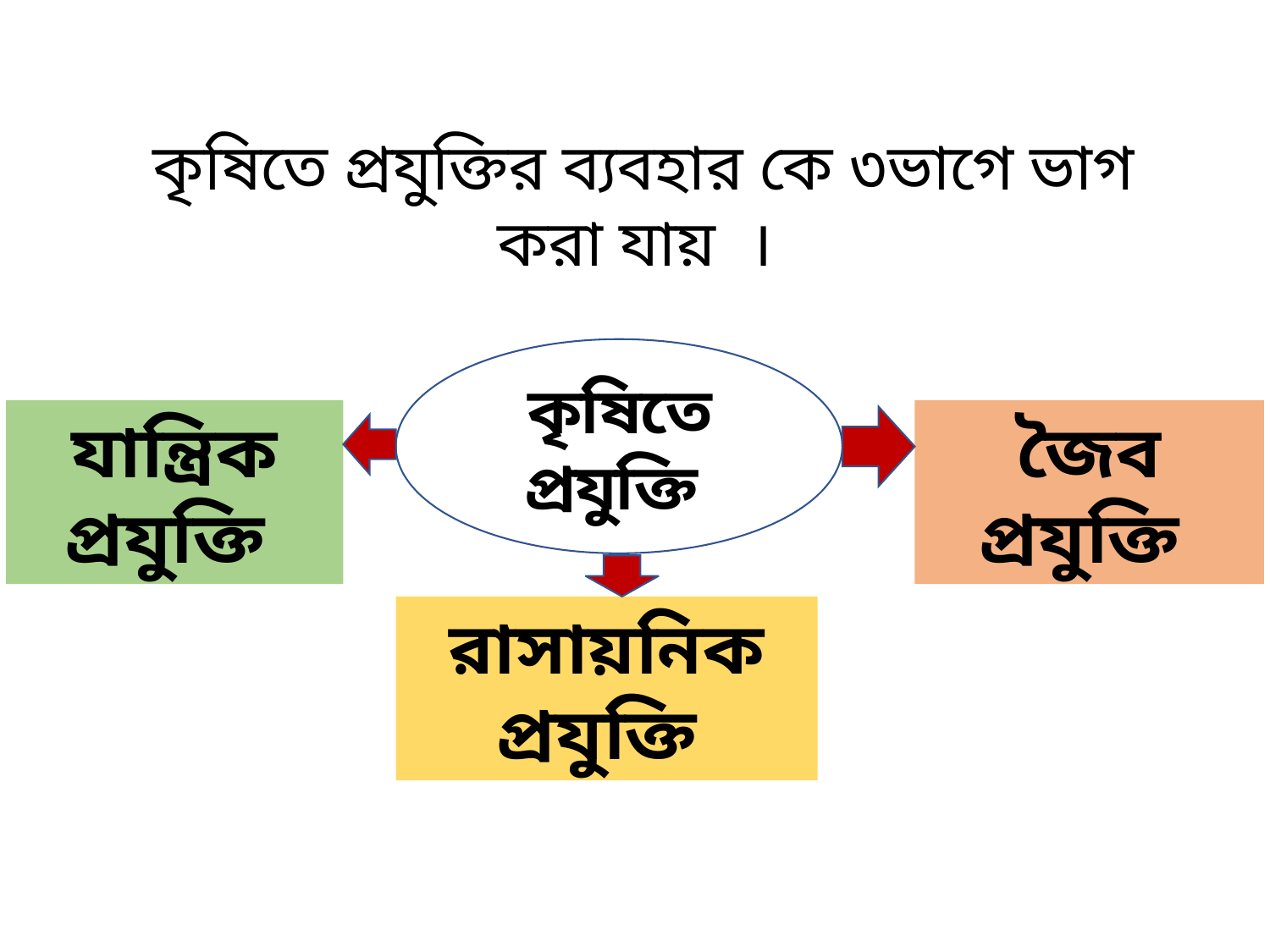

কৃষিতে প্রযুক্তির ব্যবহার কে ৩ভাগে ভাগ করা যায়  ।
কৃষিতে প্রযুক্তি

যান্ত্রিক প্রযুক্তি
জৈব প্রযুক্তি
রাসায়নিক প্রযুক্তি